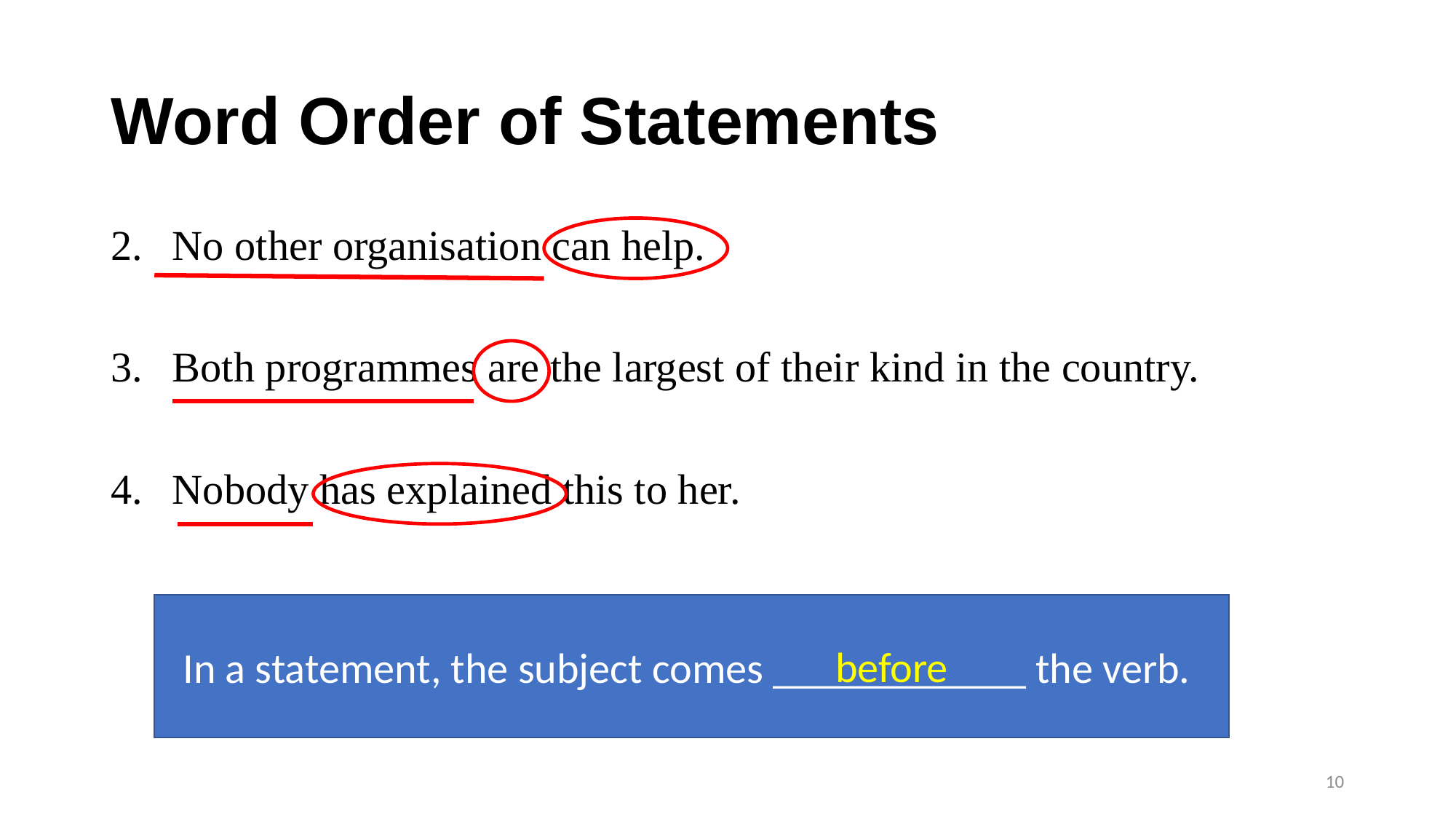

# Word Order of Statements
No other organisation can help.

Both programmes are the largest of their kind in the country.

Nobody has explained this to her.

In a statement, the subject comes ____________ the verb.
before
10